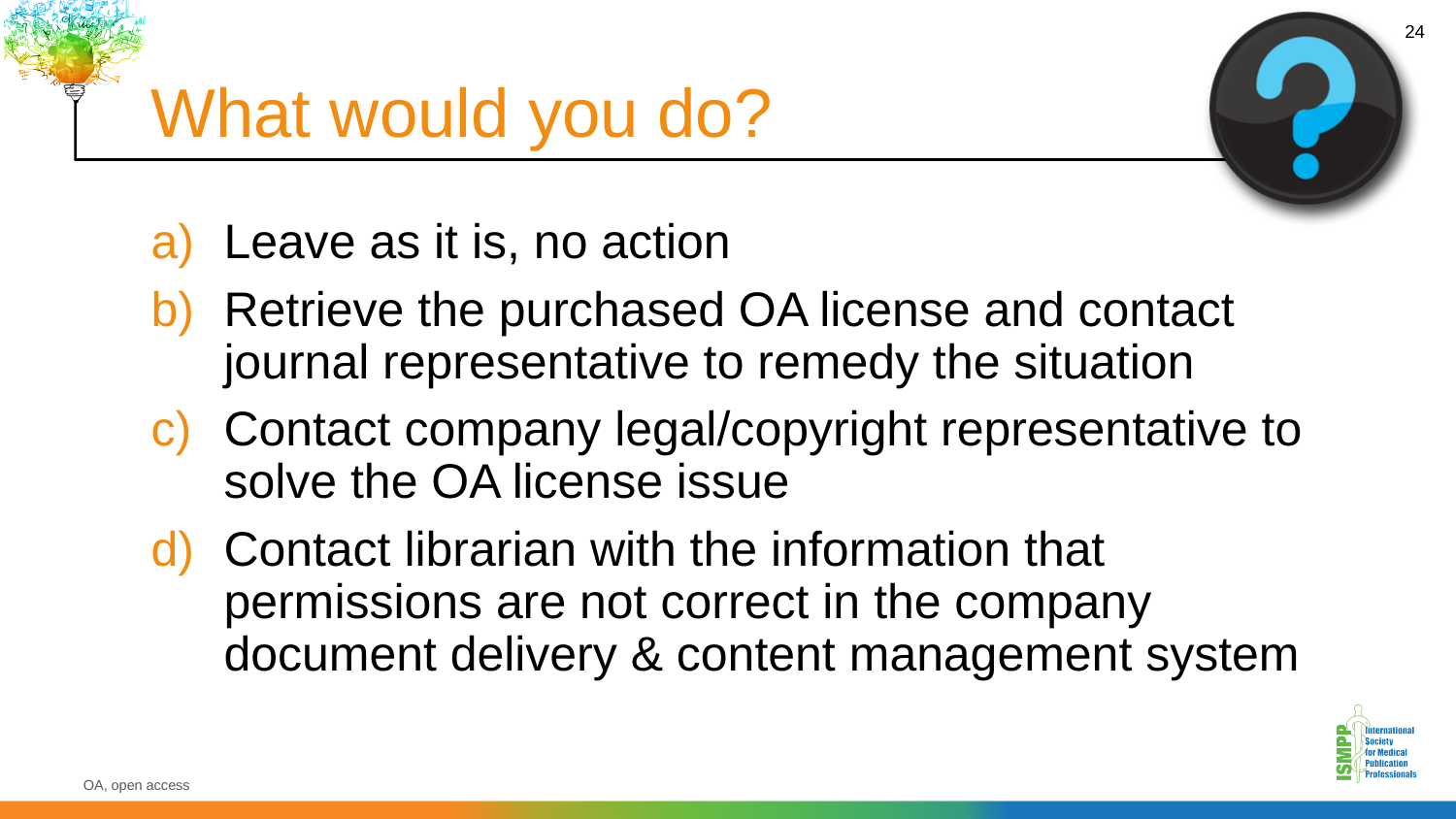

# What would you do?
24
Leave as it is, no action
Retrieve the purchased OA license and contact journal representative to remedy the situation
Contact company legal/copyright representative to solve the OA license issue
Contact librarian with the information that permissions are not correct in the company document delivery & content management system

OA, open access